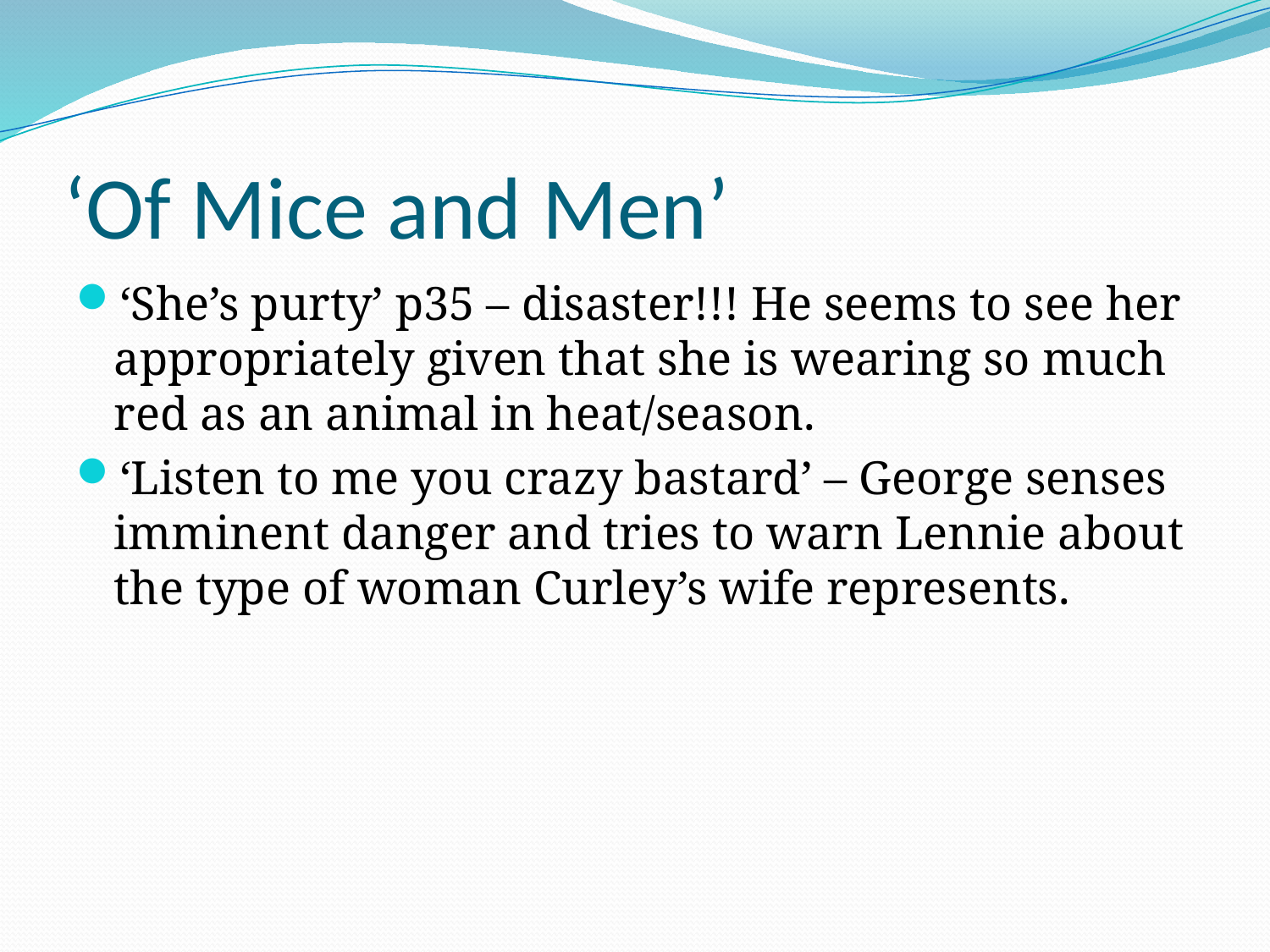

# ‘Of Mice and Men’
‘She’s purty’ p35 – disaster!!! He seems to see her appropriately given that she is wearing so much red as an animal in heat/season.
‘Listen to me you crazy bastard’ – George senses imminent danger and tries to warn Lennie about the type of woman Curley’s wife represents.